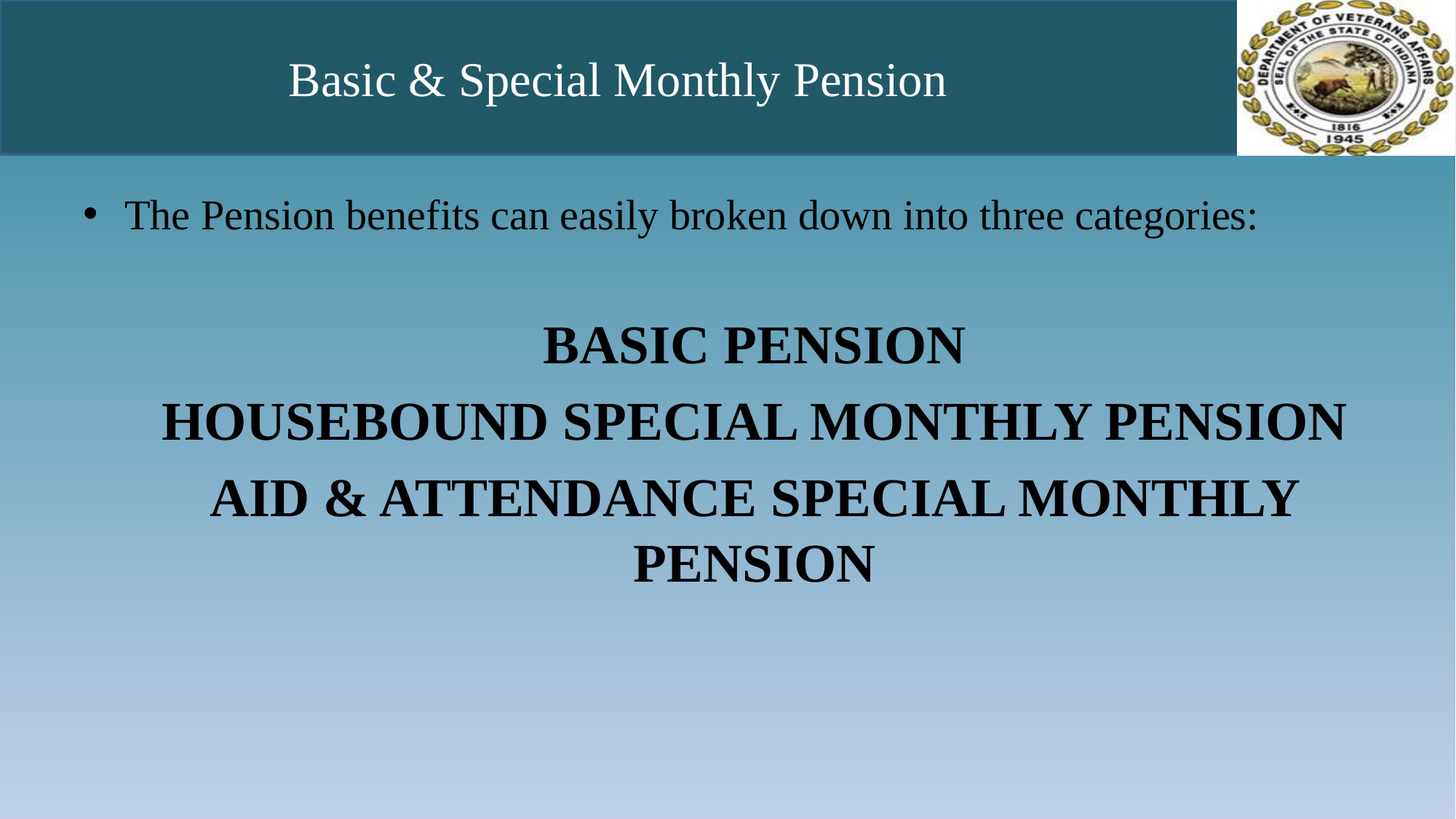

# Basic & Special Monthly Pension
The Pension benefits can easily broken down into three categories:

Basic Pension
Housebound Special Monthly Pension
Aid & Attendance Special Monthly Pension